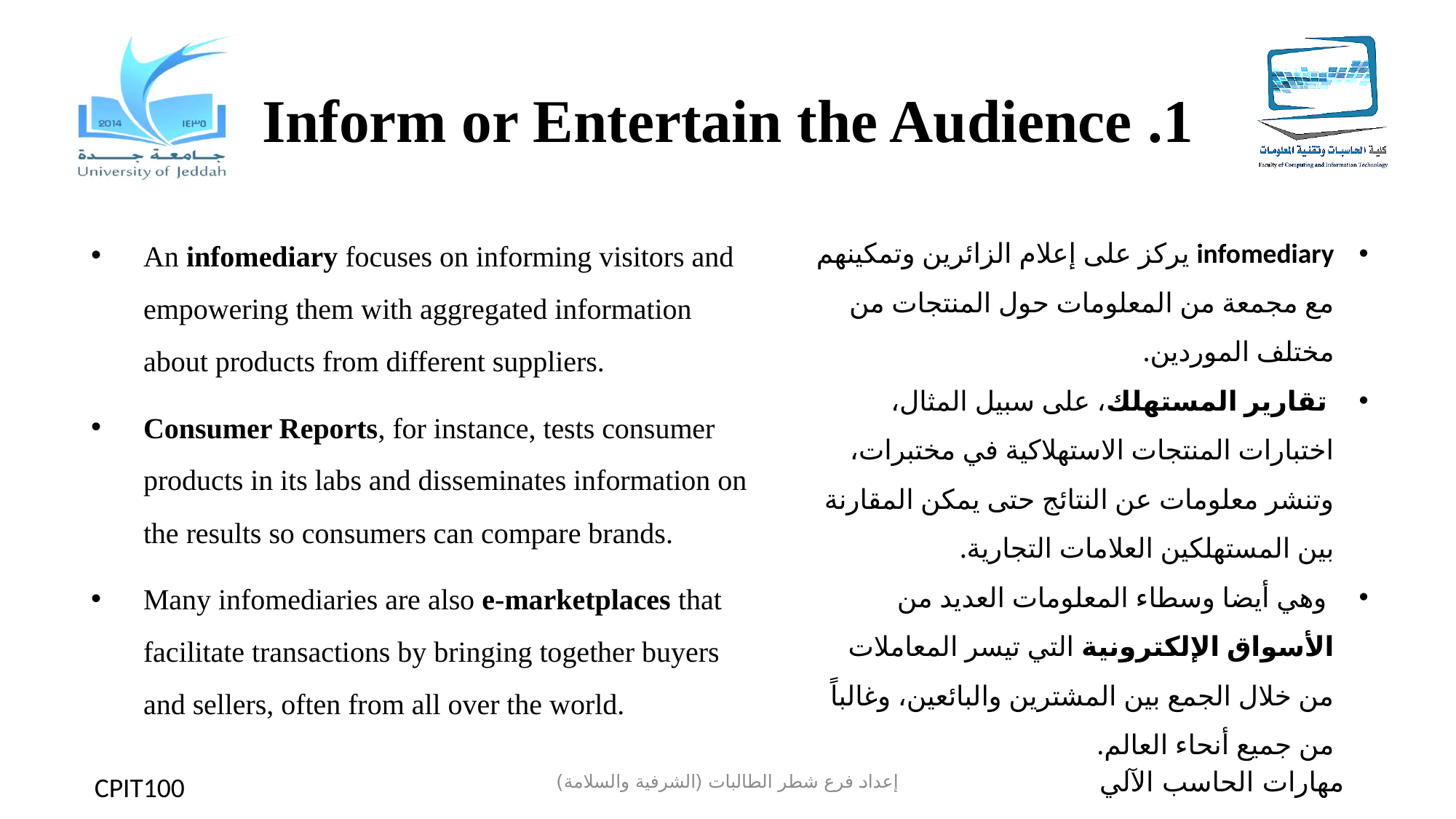

# 1. Inform or Entertain the Audience
An infomediary focuses on informing visitors and empowering them with aggregated information about products from different suppliers.
Consumer Reports, for instance, tests consumer products in its labs and disseminates information on the results so consumers can compare brands.
Many infomediaries are also e-marketplaces that facilitate transactions by bringing together buyers and sellers, often from all over the world.

infomediary يركز على إعلام الزائرين وتمكينهم مع مجمعة من المعلومات حول المنتجات من مختلف الموردين.
 تقارير المستهلك، على سبيل المثال، اختبارات المنتجات الاستهلاكية في مختبرات، وتنشر معلومات عن النتائج حتى يمكن المقارنة بين المستهلكين العلامات التجارية.
 وهي أيضا وسطاء المعلومات العديد من الأسواق الإلكترونية التي تيسر المعاملات من خلال الجمع بين المشترين والبائعين، وغالباً من جميع أنحاء العالم.
إعداد فرع شطر الطالبات (الشرفية والسلامة)
مهارات الحاسب الآلي